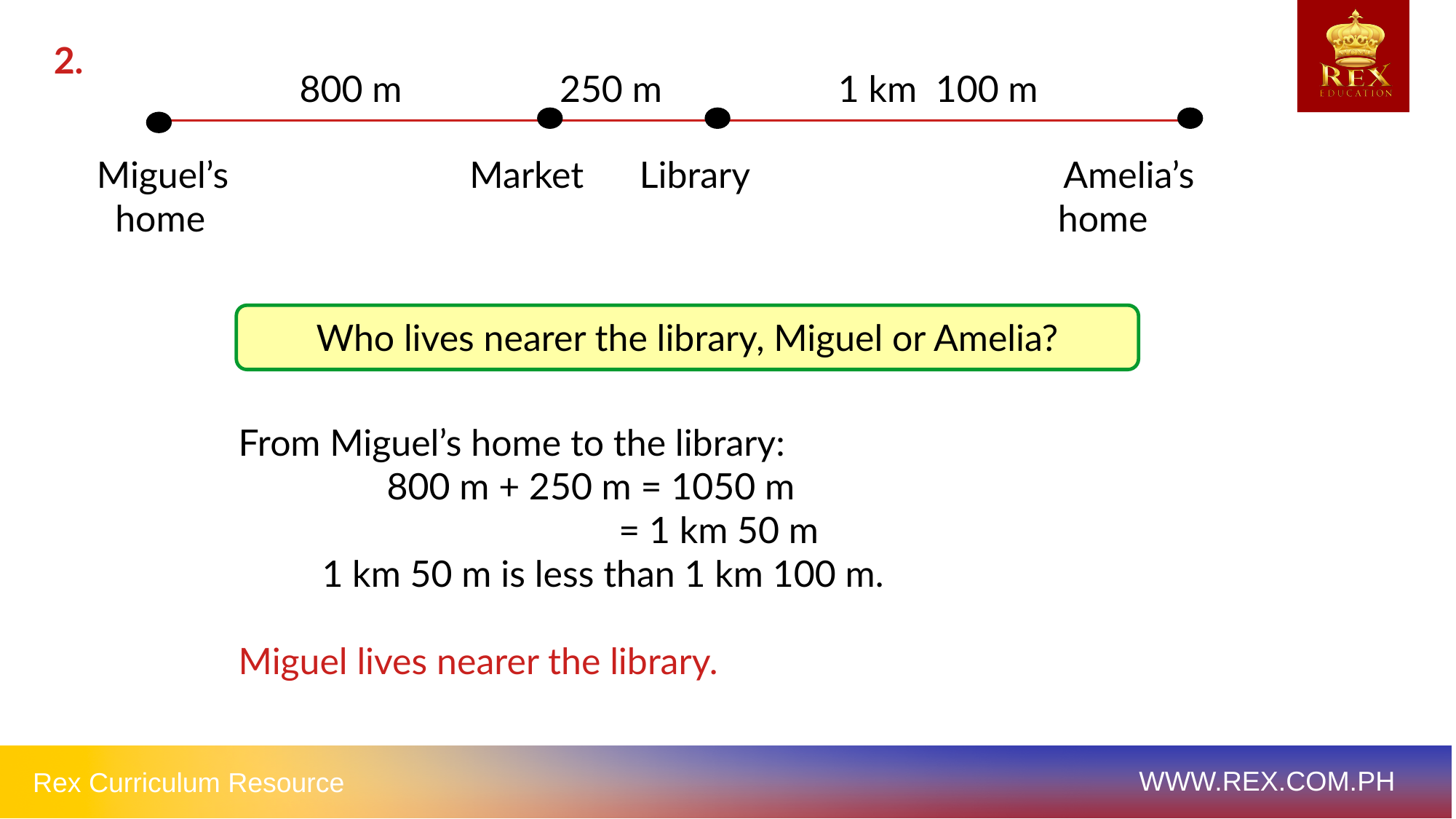

2.
              800 m                 250 m                   1 km  100 m

Miguel’s                          Market      Library                                  Amelia’s
  home                                                                                            home

Who lives nearer the library, Miguel or Amelia?
From Miguel’s home to the library:
                800 m + 250 m = 1050 m
                                         = 1 km 50 m
         1 km 50 m is less than 1 km 100 m.
Miguel lives nearer the library.